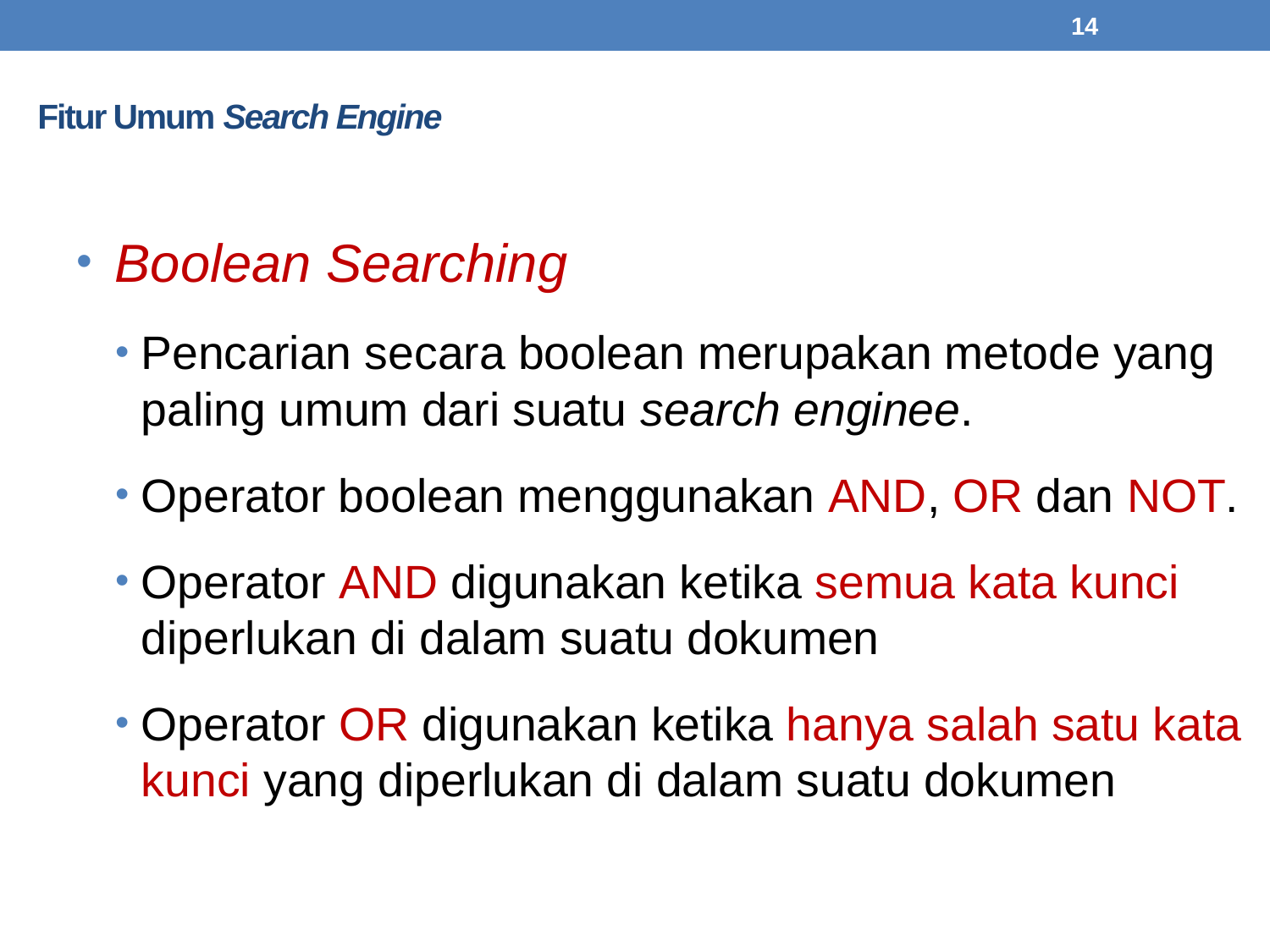

14
# Fitur Umum Search Engine
Boolean Searching
Pencarian secara boolean merupakan metode yang paling umum dari suatu search enginee.
Operator boolean menggunakan AND, OR dan NOT.
Operator AND digunakan ketika semua kata kunci diperlukan di dalam suatu dokumen
Operator OR digunakan ketika hanya salah satu kata kunci yang diperlukan di dalam suatu dokumen